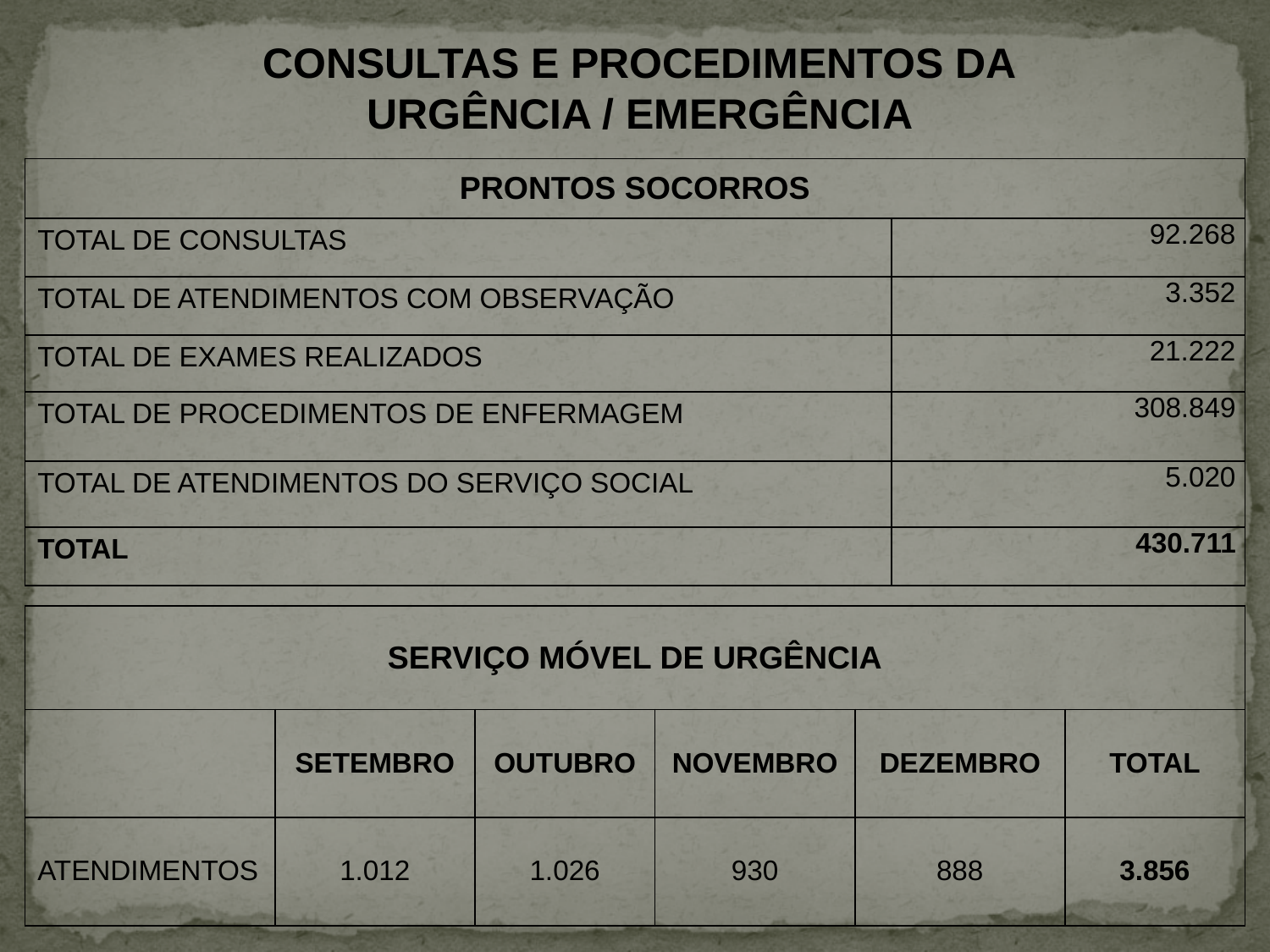

CONSULTAS E PROCEDIMENTOS DA
URGÊNCIA / EMERGÊNCIA
| PRONTOS SOCORROS |  |
| --- | --- |
| TOTAL DE CONSULTAS | 92.268 |
| TOTAL DE ATENDIMENTOS COM OBSERVAÇÃO | 3.352 |
| TOTAL DE EXAMES REALIZADOS | 21.222 |
| TOTAL DE PROCEDIMENTOS DE ENFERMAGEM | 308.849 |
| TOTAL DE ATENDIMENTOS DO SERVIÇO SOCIAL | 5.020 |
| TOTAL | 430.711 |
| SERVIÇO MÓVEL DE URGÊNCIA |  |  |  |  |  |
| --- | --- | --- | --- | --- | --- |
|  | SETEMBRO | OUTUBRO | NOVEMBRO | DEZEMBRO | TOTAL |
| ATENDIMENTOS | 1.012 | 1.026 | 930 | 888 | 3.856 |